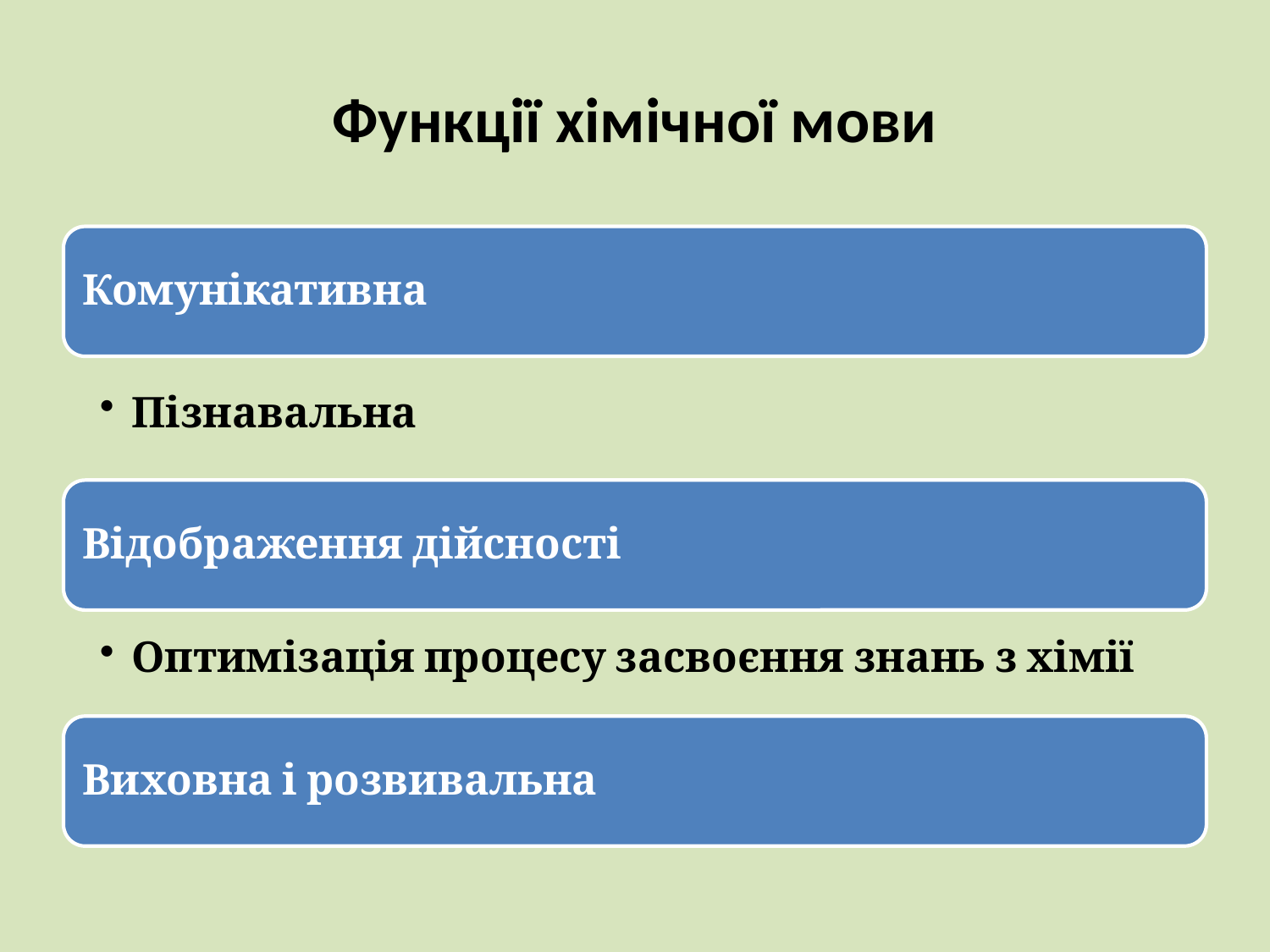

# Функції хімічної мови
Комунікативна
Пізнавальна
Відображення дійсності
Оптимізація процесу засвоєння знань з хімії
Виховна і розвивальна